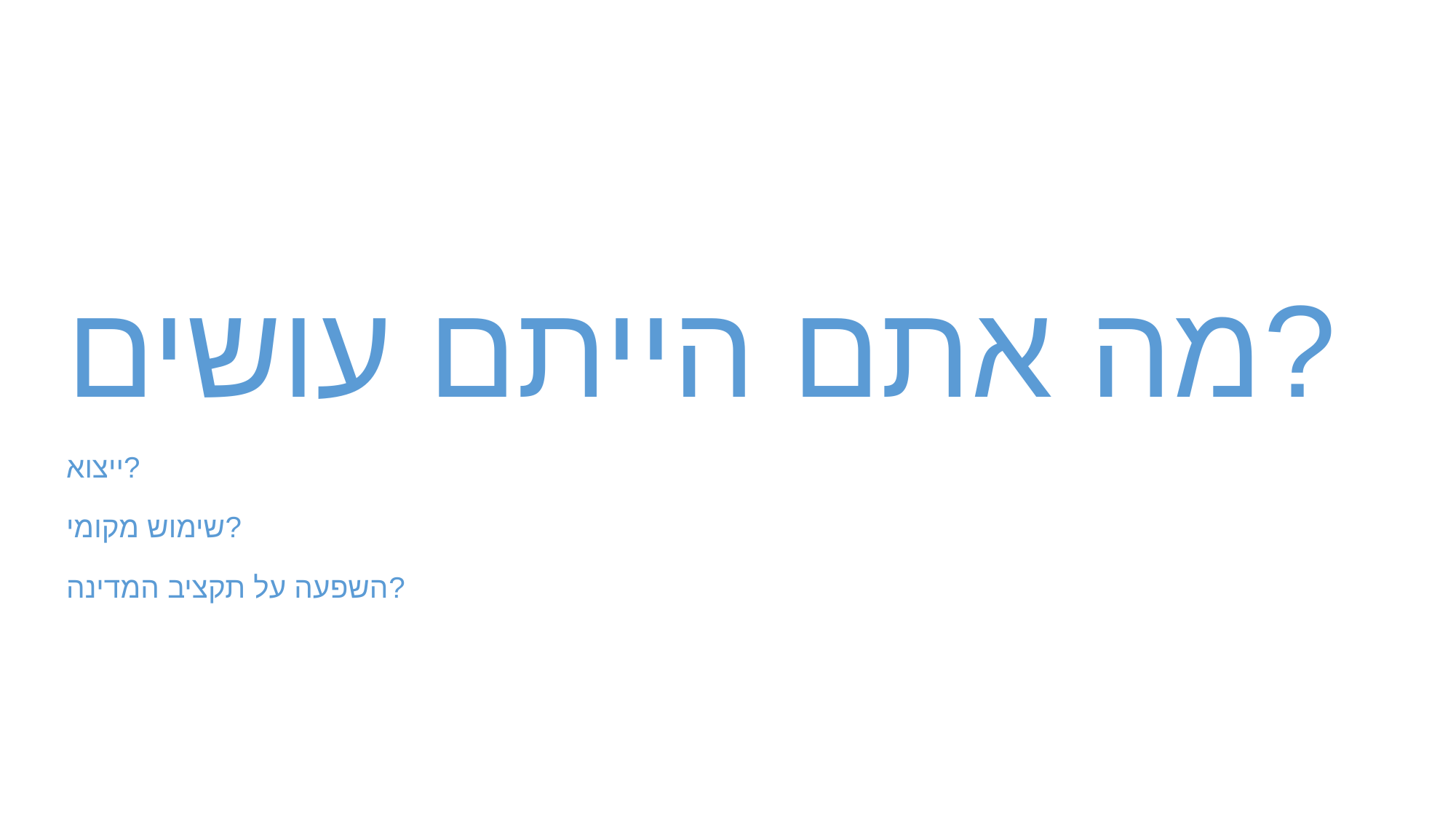

מה אתם הייתם עושים?
ייצוא?
שימוש מקומי?
השפעה על תקציב המדינה?